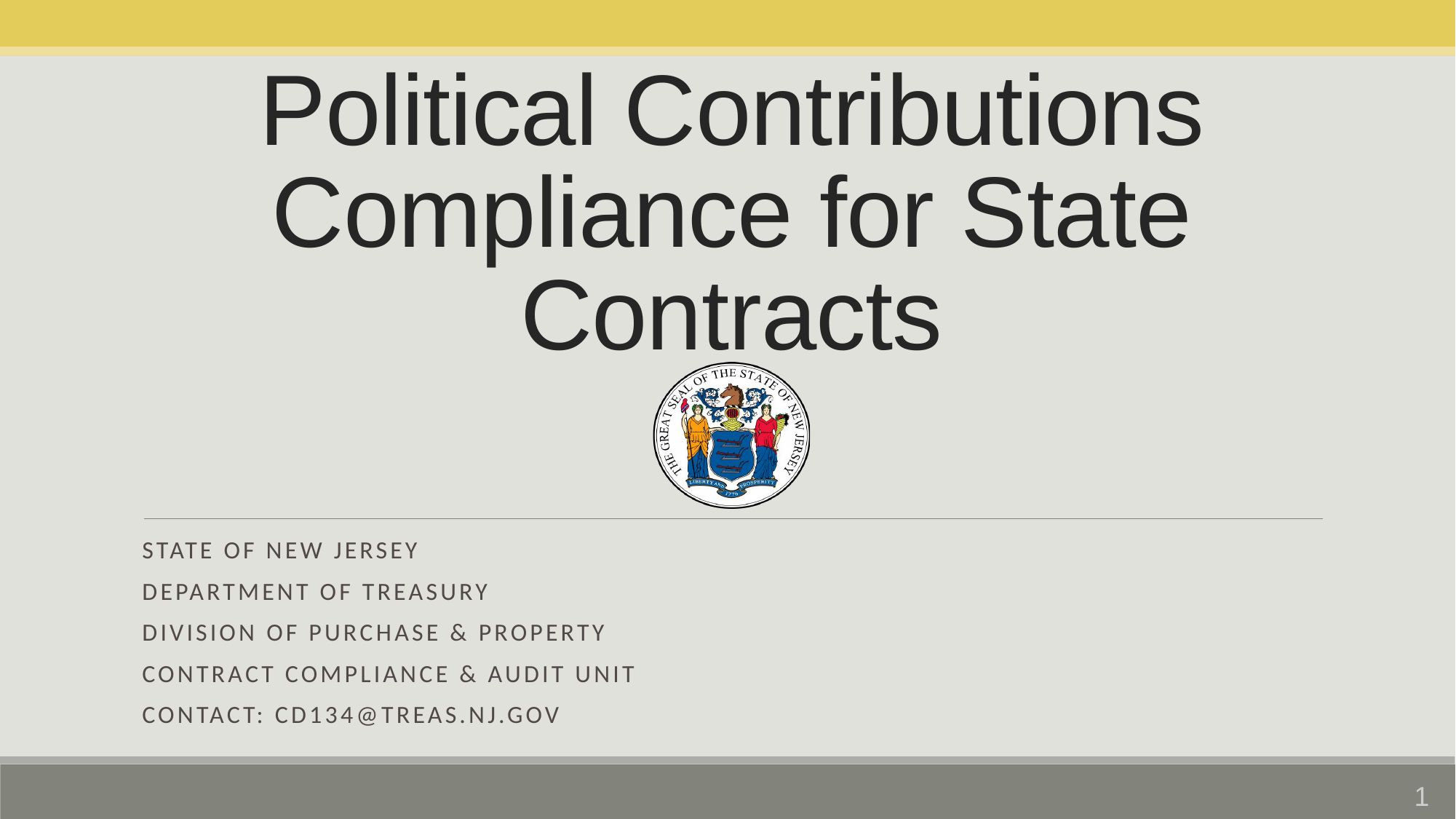

# Political Contributions Compliance for State Contracts

State of new jersey
Department of treasury
Division of purchase & property
Contract compliance & audit unit
Contact: CD134@treas.nj.gov
1